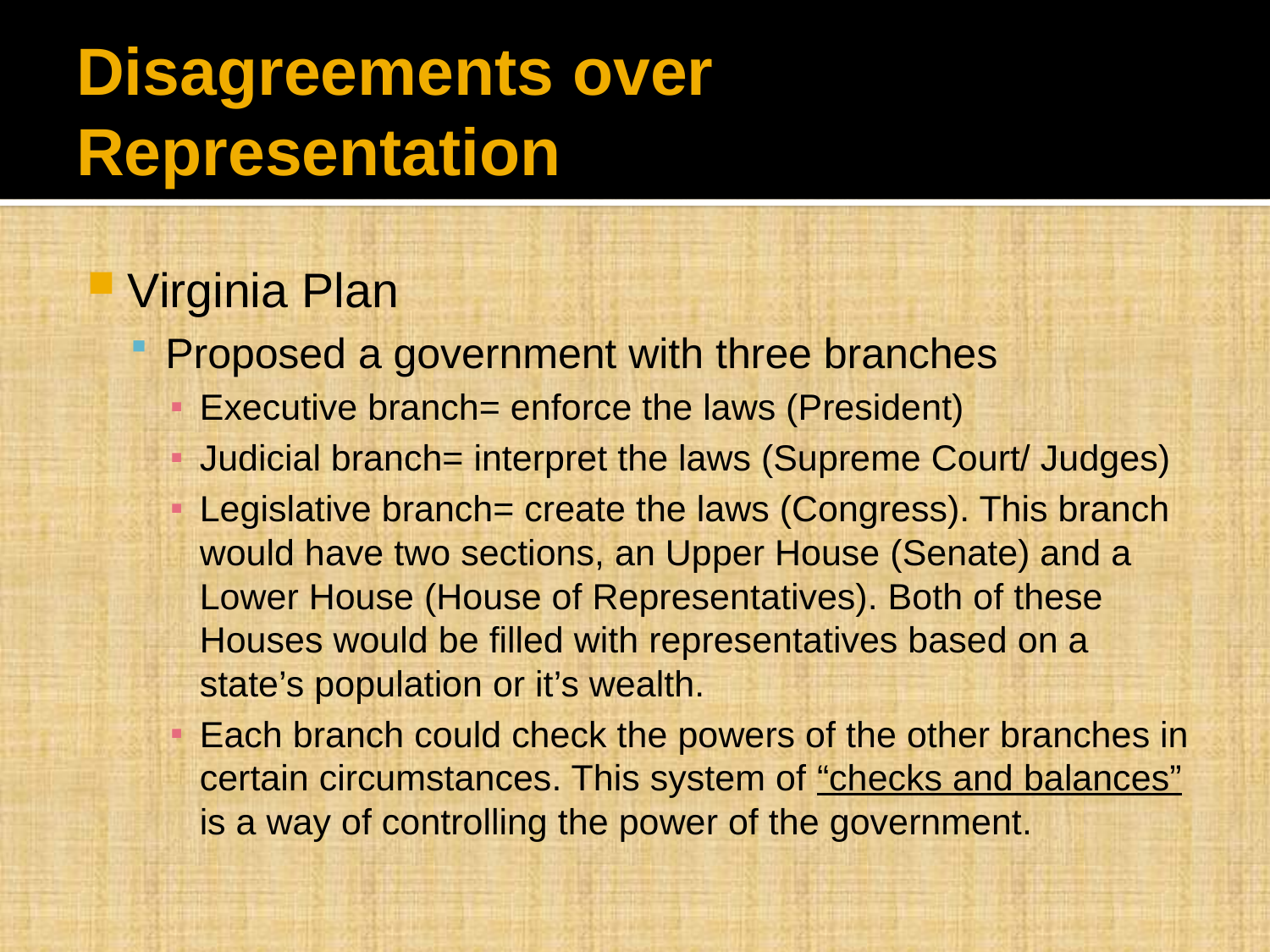

# Disagreements over Representation
Virginia Plan
Proposed a government with three branches
Executive branch= enforce the laws (President)
Judicial branch= interpret the laws (Supreme Court/ Judges)
Legislative branch= create the laws (Congress). This branch would have two sections, an Upper House (Senate) and a Lower House (House of Representatives). Both of these Houses would be filled with representatives based on a state’s population or it’s wealth.
Each branch could check the powers of the other branches in certain circumstances. This system of “checks and balances” is a way of controlling the power of the government.